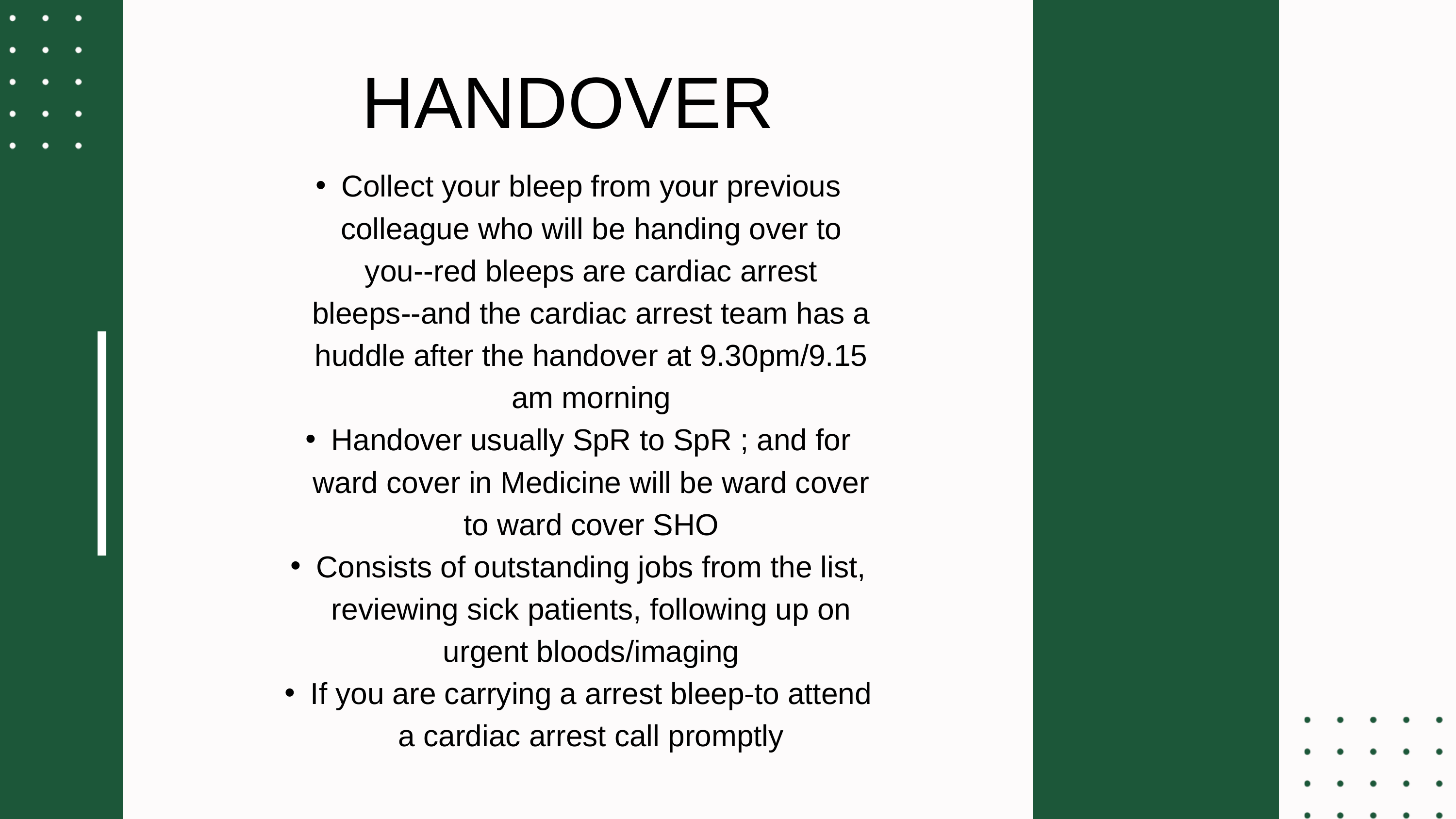

HANDOVER
Collect your bleep from your previous colleague who will be handing over to you--red bleeps are cardiac arrest bleeps--and the cardiac arrest team has a huddle after the handover at 9.30pm/9.15 am morning
Handover usually SpR to SpR ; and for ward cover in Medicine will be ward cover to ward cover SHO
Consists of outstanding jobs from the list, reviewing sick patients, following up on urgent bloods/imaging
If you are carrying a arrest bleep-to attend a cardiac arrest call promptly